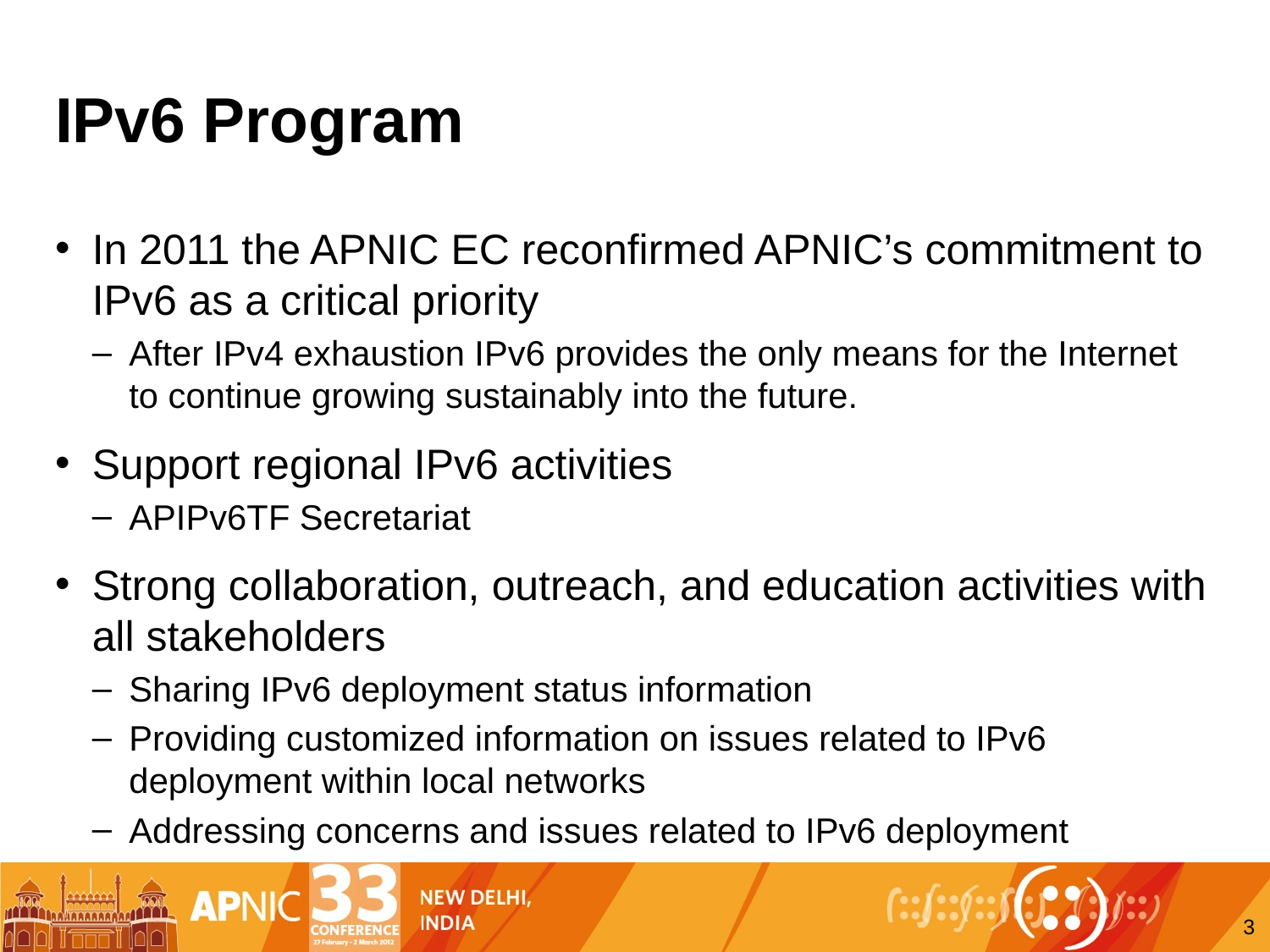

# IPv6 Program
In 2011 the APNIC EC reconfirmed APNIC’s commitment to IPv6 as a critical priority
After IPv4 exhaustion IPv6 provides the only means for the Internet to continue growing sustainably into the future.
Support regional IPv6 activities
APIPv6TF Secretariat
Strong collaboration, outreach, and education activities with all stakeholders
Sharing IPv6 deployment status information
Providing customized information on issues related to IPv6 deployment within local networks
Addressing concerns and issues related to IPv6 deployment

3